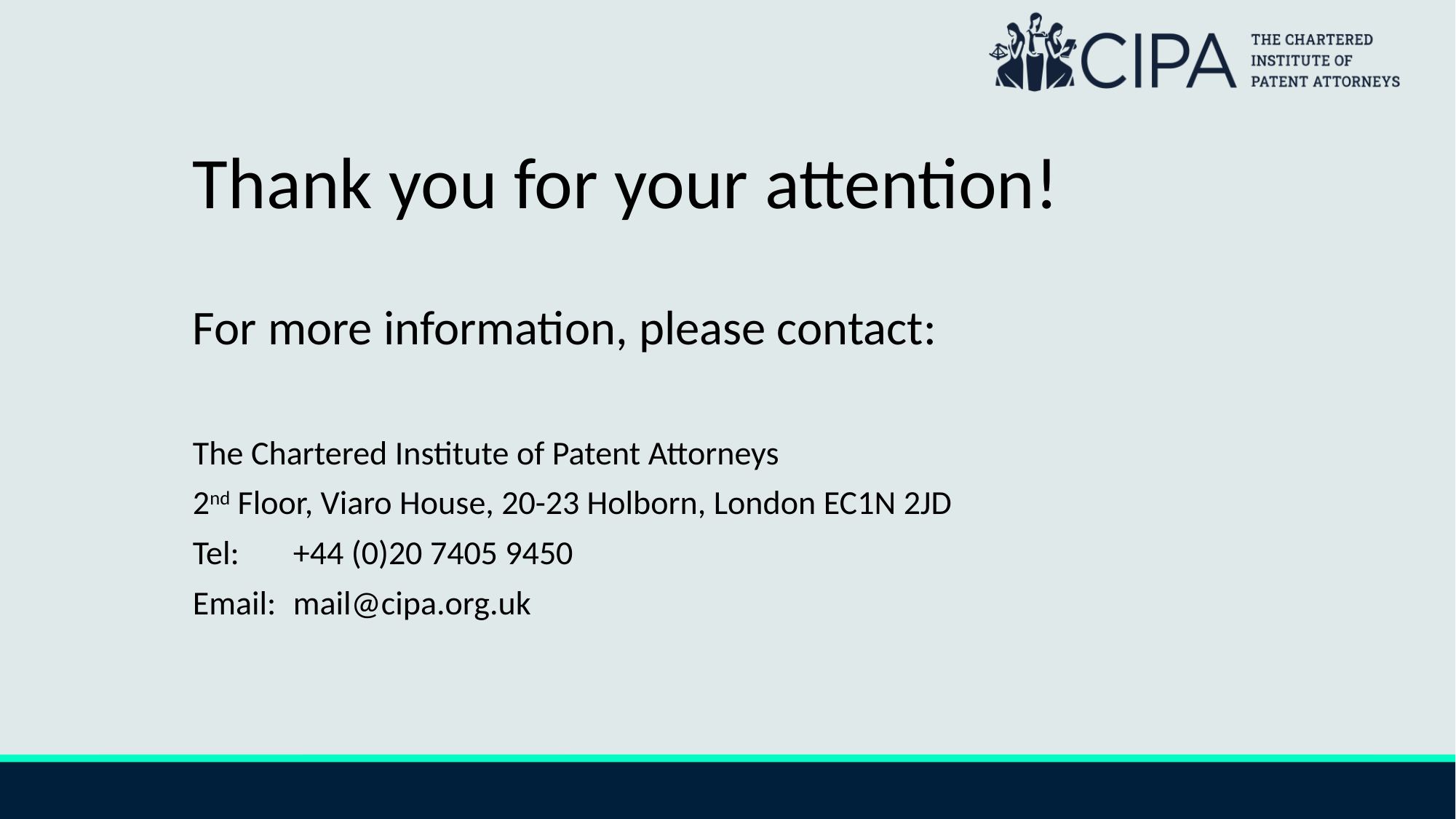

# Thank you for your attention! For more information, please contact:
The Chartered Institute of Patent Attorneys
2nd Floor, Viaro House, 20-23 Holborn, London EC1N 2JD
Tel:	+44 (0)20 7405 9450
Email:	mail@cipa.org.uk